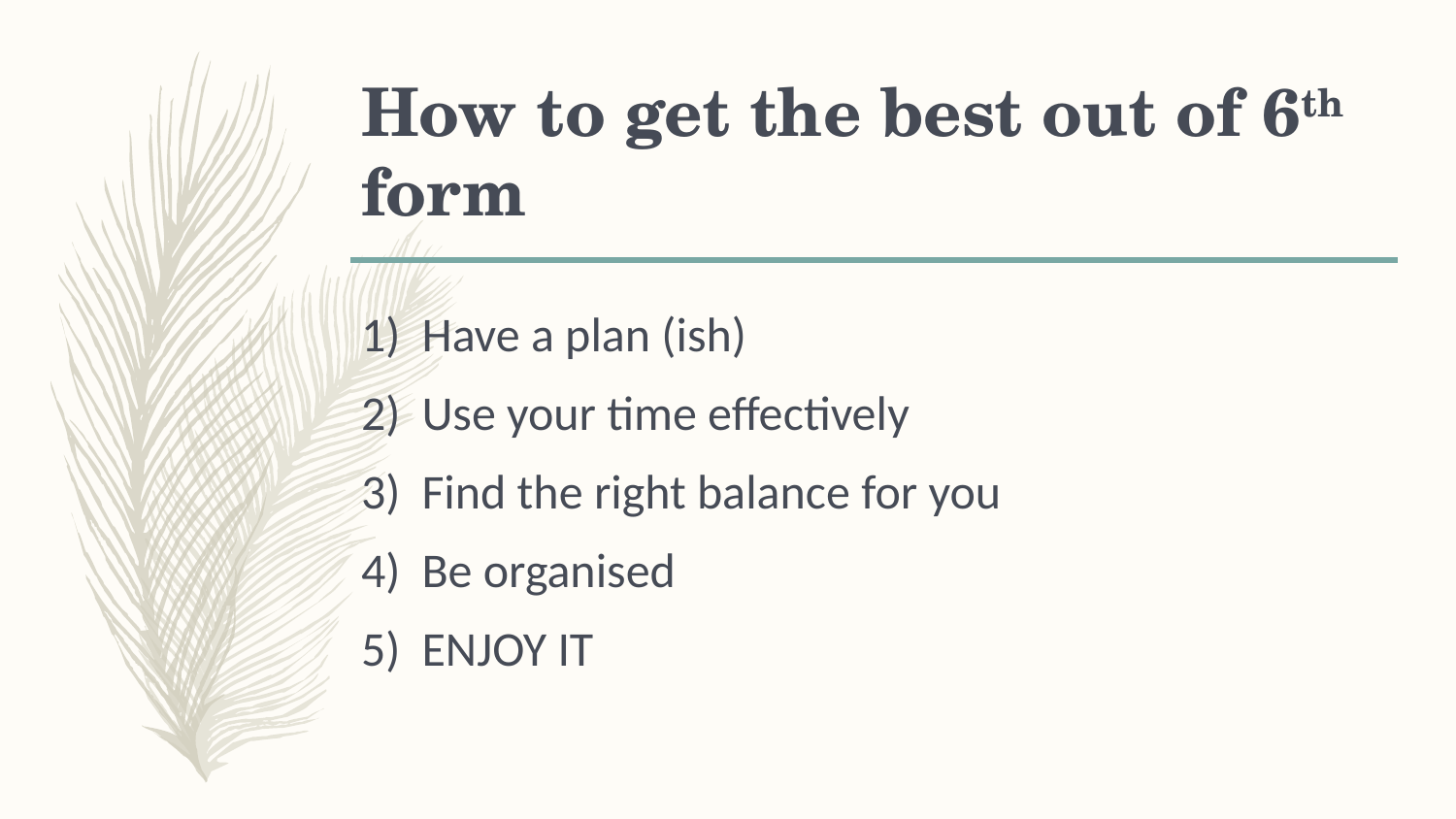

# How to get the best out of 6th form
Have a plan (ish)
Use your time effectively
Find the right balance for you
Be organised
ENJOY IT